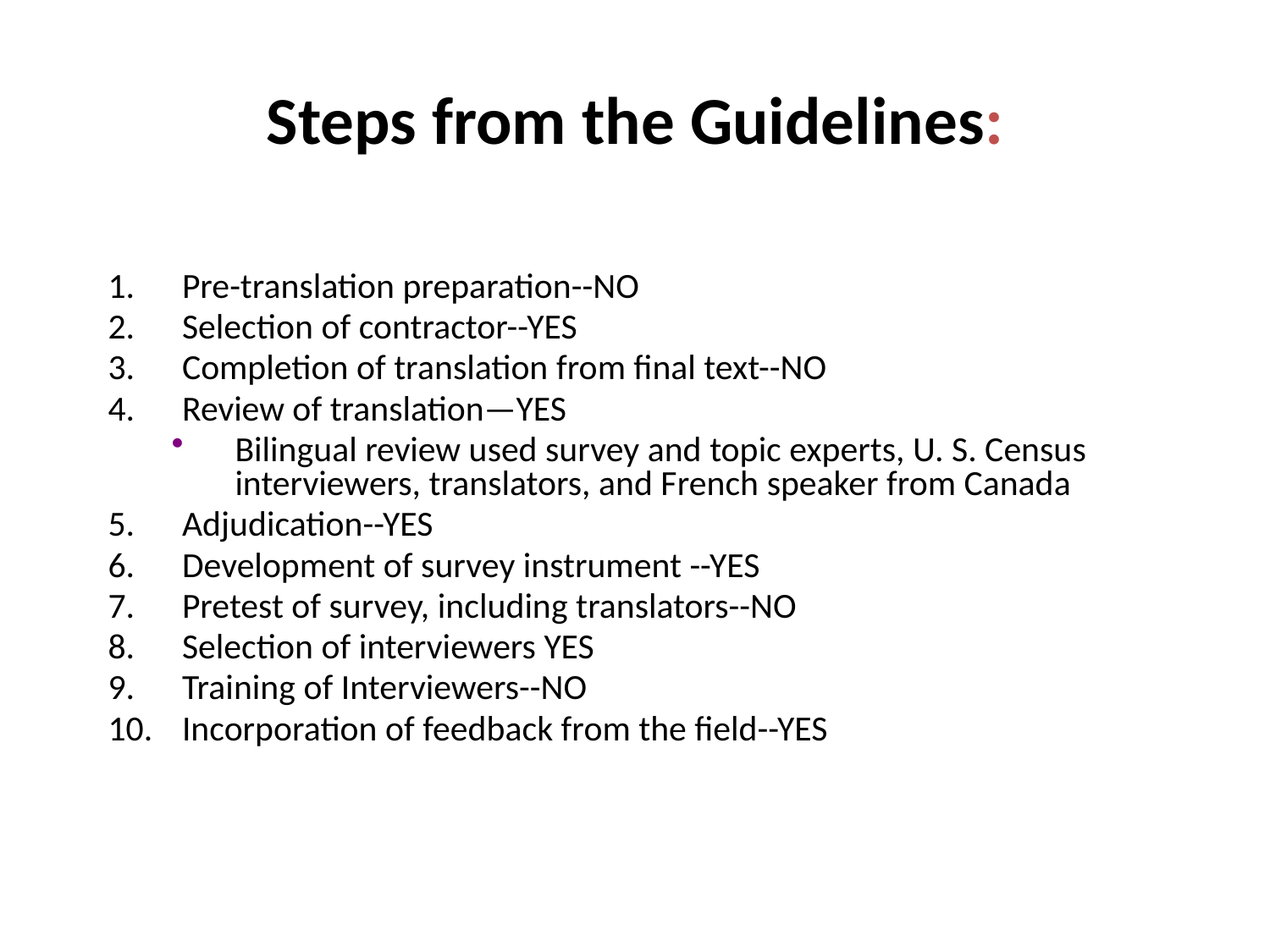

# Steps from the Guidelines:
Pre-translation preparation--NO
Selection of contractor--YES
Completion of translation from final text--NO
Review of translation—YES
Bilingual review used survey and topic experts, U. S. Census interviewers, translators, and French speaker from Canada
Adjudication--YES
Development of survey instrument --YES
Pretest of survey, including translators--NO
Selection of interviewers YES
Training of Interviewers--NO
Incorporation of feedback from the field--YES